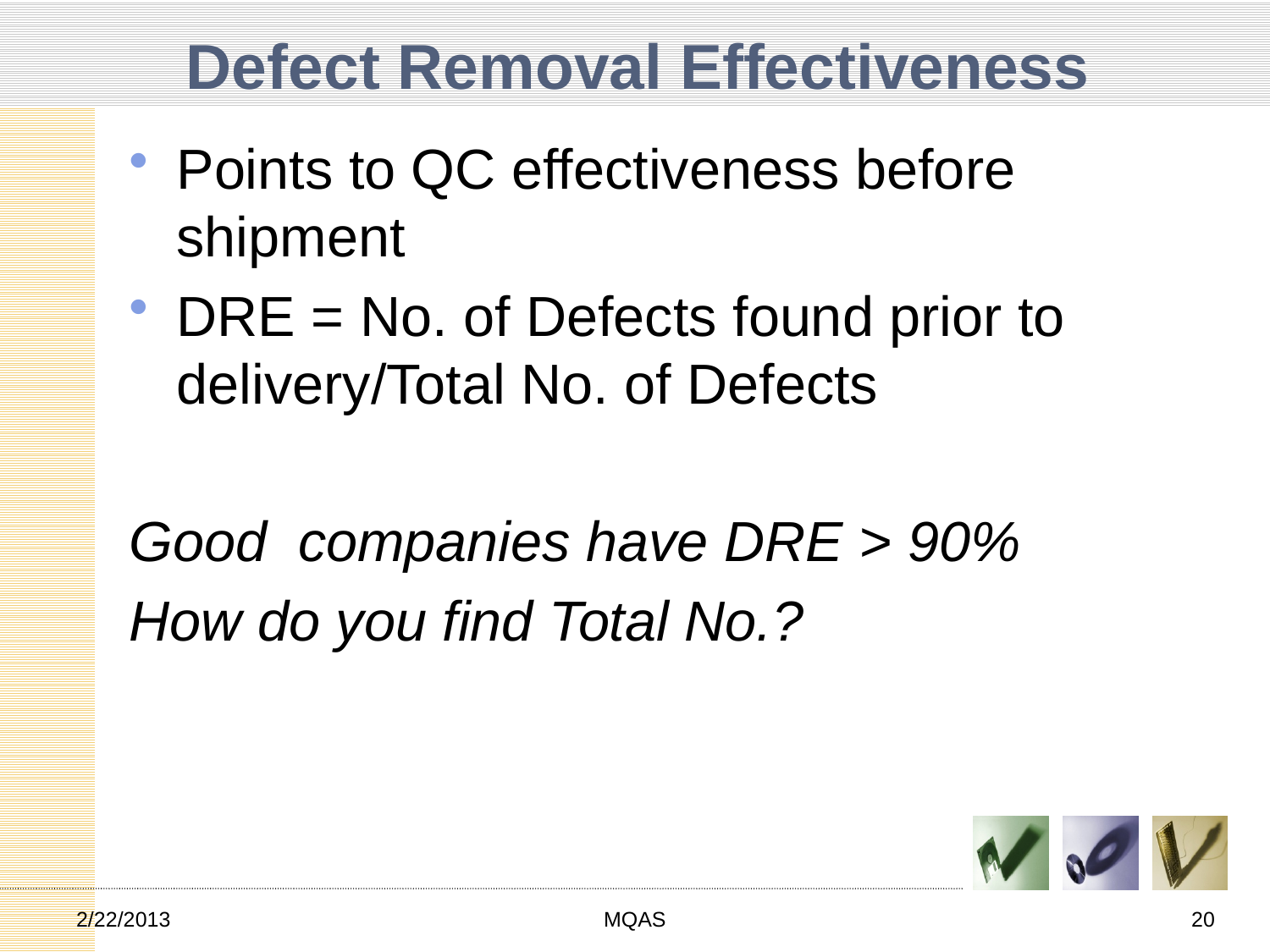

# Defect Removal Effectiveness
Points to QC effectiveness before shipment
DRE = No. of Defects found prior to delivery/Total No. of Defects

Good  companies have DRE > 90%
How do you find Total No.?
2/22/2013
MQAS
20